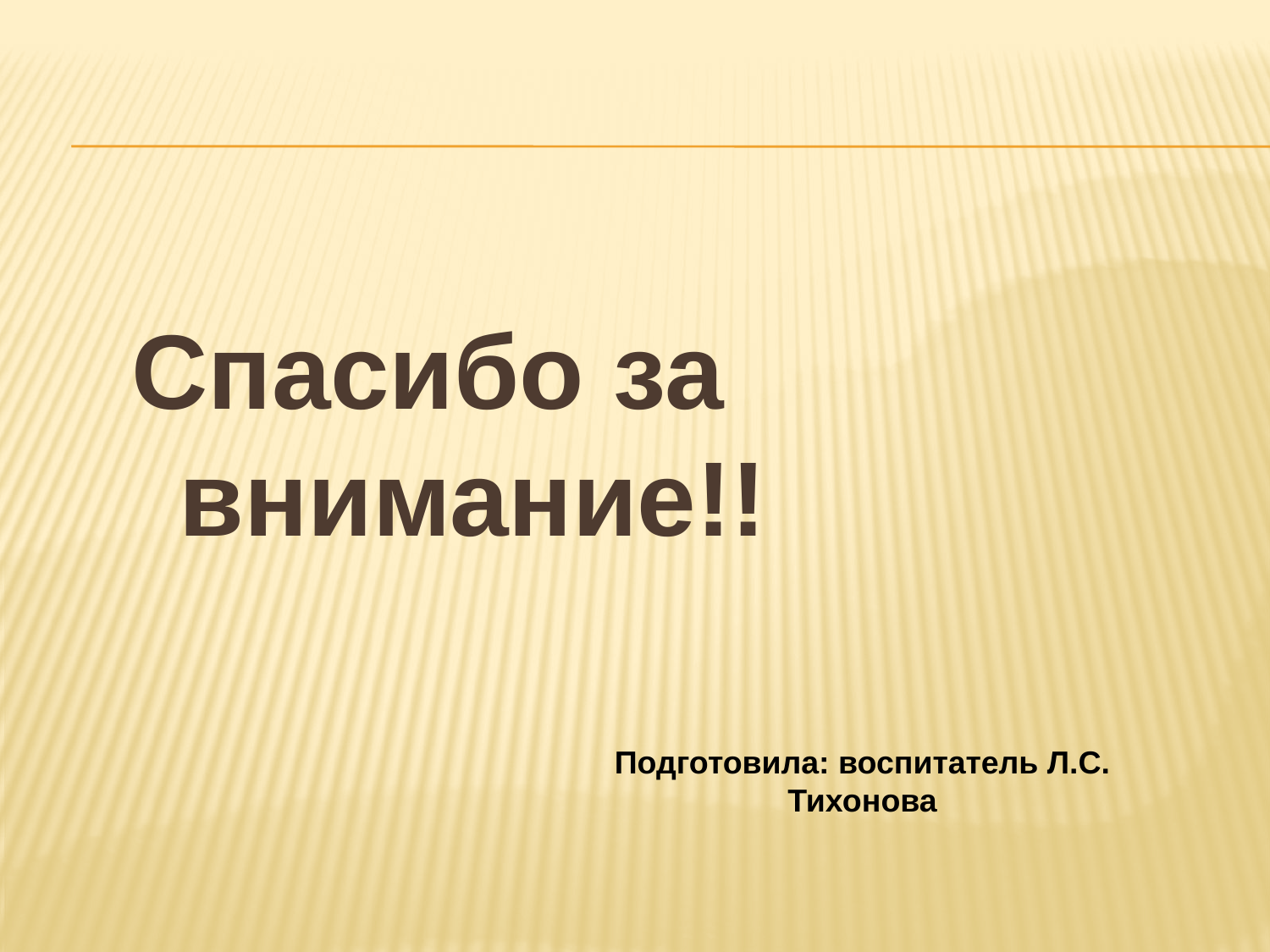

Спасибо за внимание!!

Подготовила: воспитатель Л.С. Тихонова